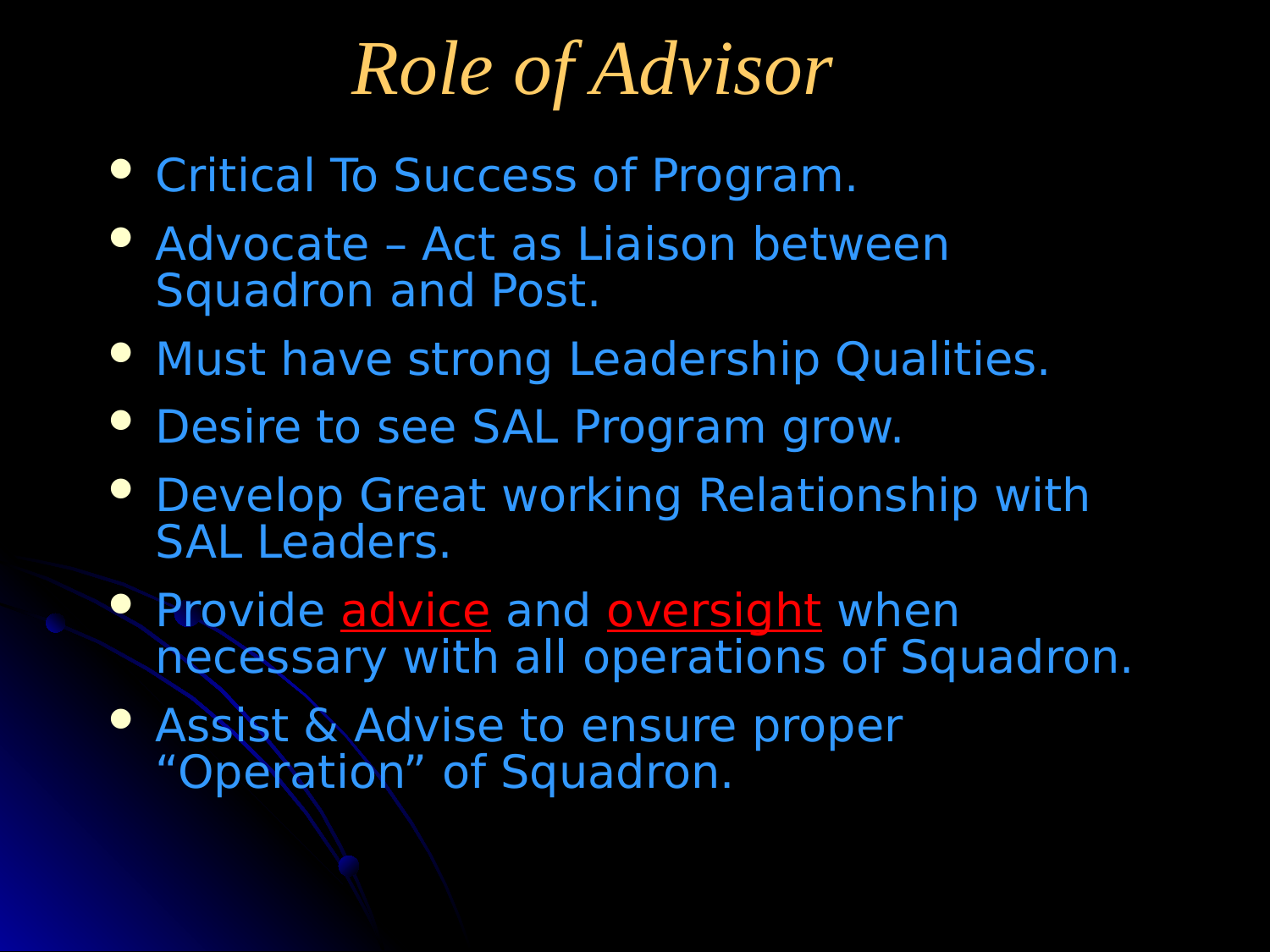

# Role of Advisor
Critical To Success of Program.

Advocate – Act as Liaison between Squadron and Post.

Must have strong Leadership Qualities.

Desire to see SAL Program grow.

Develop Great working Relationship with SAL Leaders.

Provide advice and oversight when necessary with all operations of Squadron.

Assist & Advise to ensure proper “Operation” of Squadron.